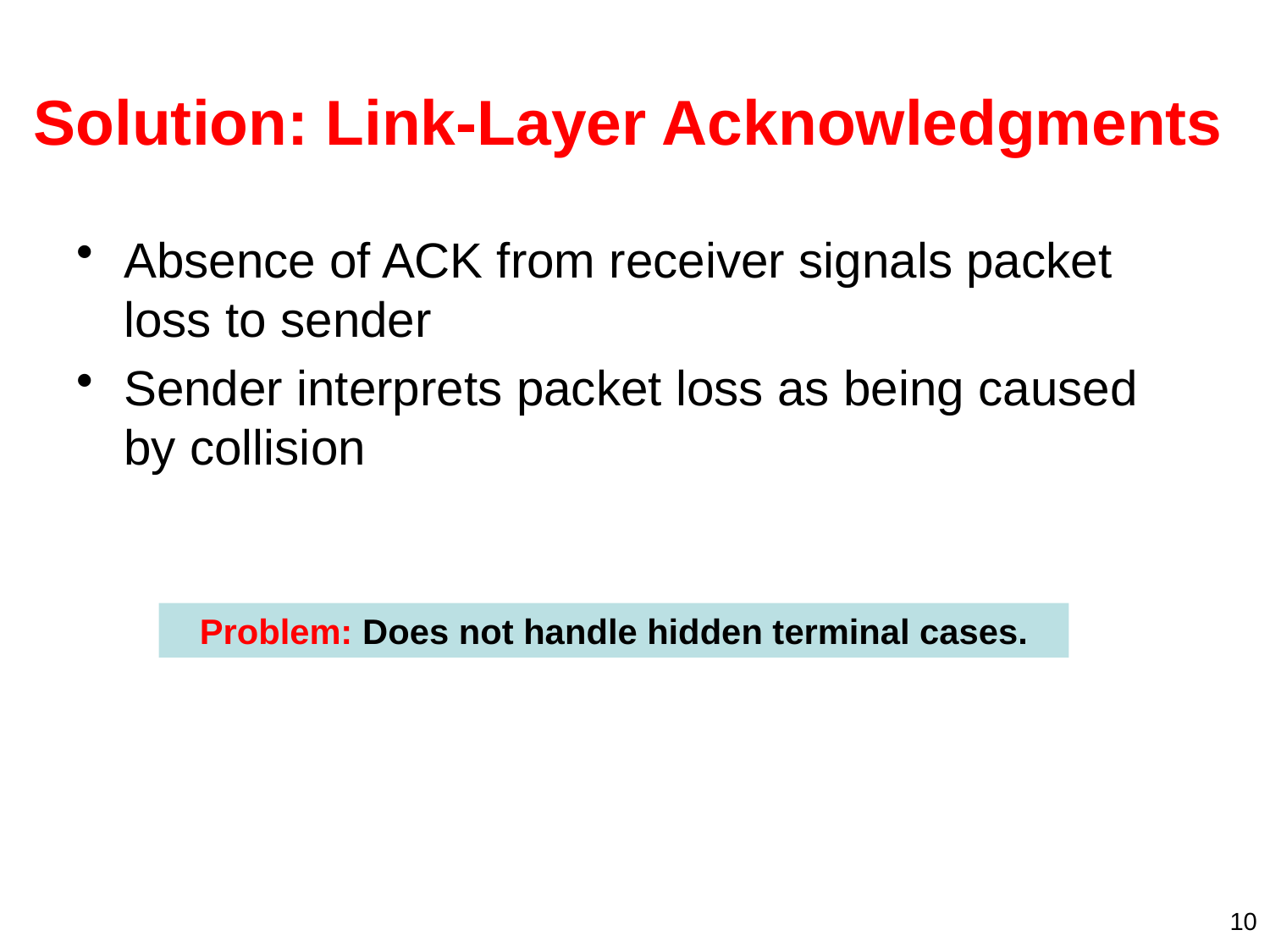

# Solution: Link-Layer Acknowledgments
Absence of ACK from receiver signals packet loss to sender
Sender interprets packet loss as being caused by collision
Problem: Does not handle hidden terminal cases.
10